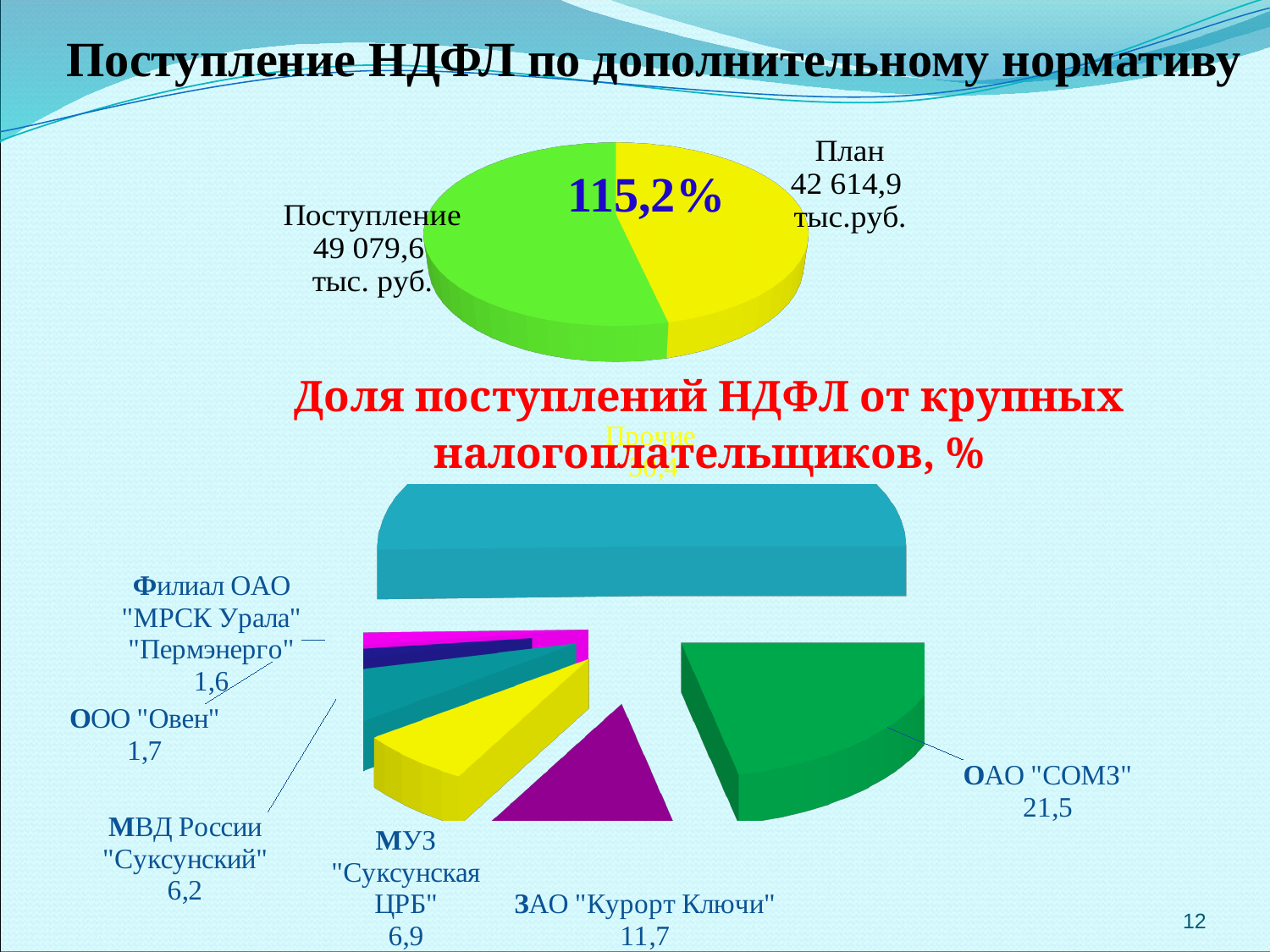

# Поступление НДФЛ по дополнительному нормативу

[unsupported chart]

115,2%

[unsupported chart]

12